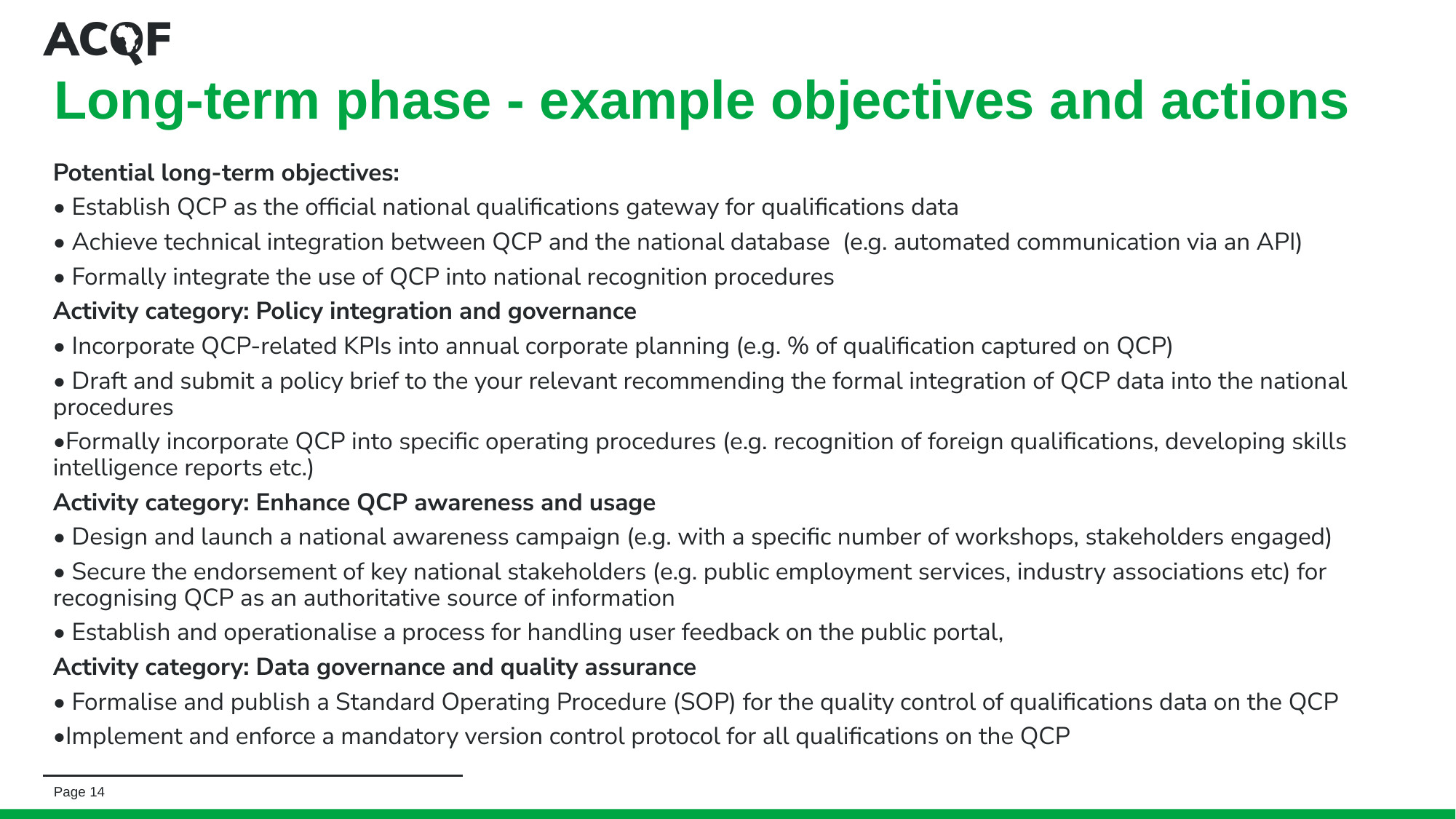

# Long-term phase - example objectives and actions
Potential long-term objectives:
• Establish QCP as the official national qualifications gateway for qualifications data
• Achieve technical integration between QCP and the national database  (e.g. automated communication via an API)
• Formally integrate the use of QCP into national recognition procedures
Activity category: Policy integration and governance
• Incorporate QCP-related KPIs into annual corporate planning (e.g. % of qualification captured on QCP)
• Draft and submit a policy brief to the your relevant recommending the formal integration of QCP data into the national procedures
•Formally incorporate QCP into specific operating procedures (e.g. recognition of foreign qualifications, developing skills intelligence reports etc.)
Activity category: Enhance QCP awareness and usage
• Design and launch a national awareness campaign (e.g. with a specific number of workshops, stakeholders engaged)
• Secure the endorsement of key national stakeholders (e.g. public employment services, industry associations etc) for recognising QCP as an authoritative source of information
• Establish and operationalise a process for handling user feedback on the public portal,
Activity category: Data governance and quality assurance
• Formalise and publish a Standard Operating Procedure (SOP) for the quality control of qualifications data on the QCP
•Implement and enforce a mandatory version control protocol for all qualifications on the QCP
Page 14